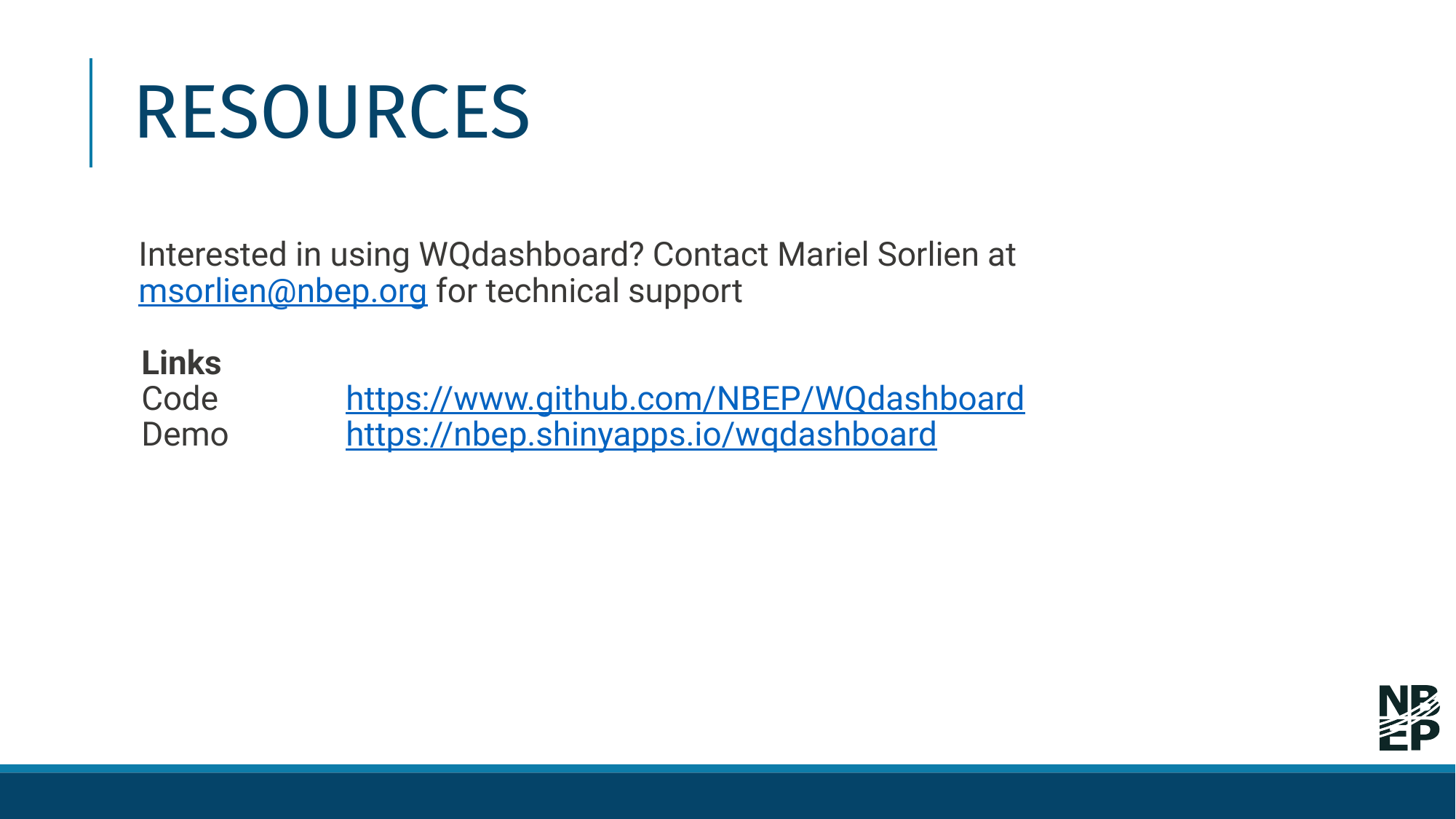

# RESOURCES
Interested in using WQdashboard? Contact Mariel Sorlien at msorlien@nbep.org for technical support

Links
Code		https://www.github.com/NBEP/WQdashboard
Demo		https://nbep.shinyapps.io/wqdashboard